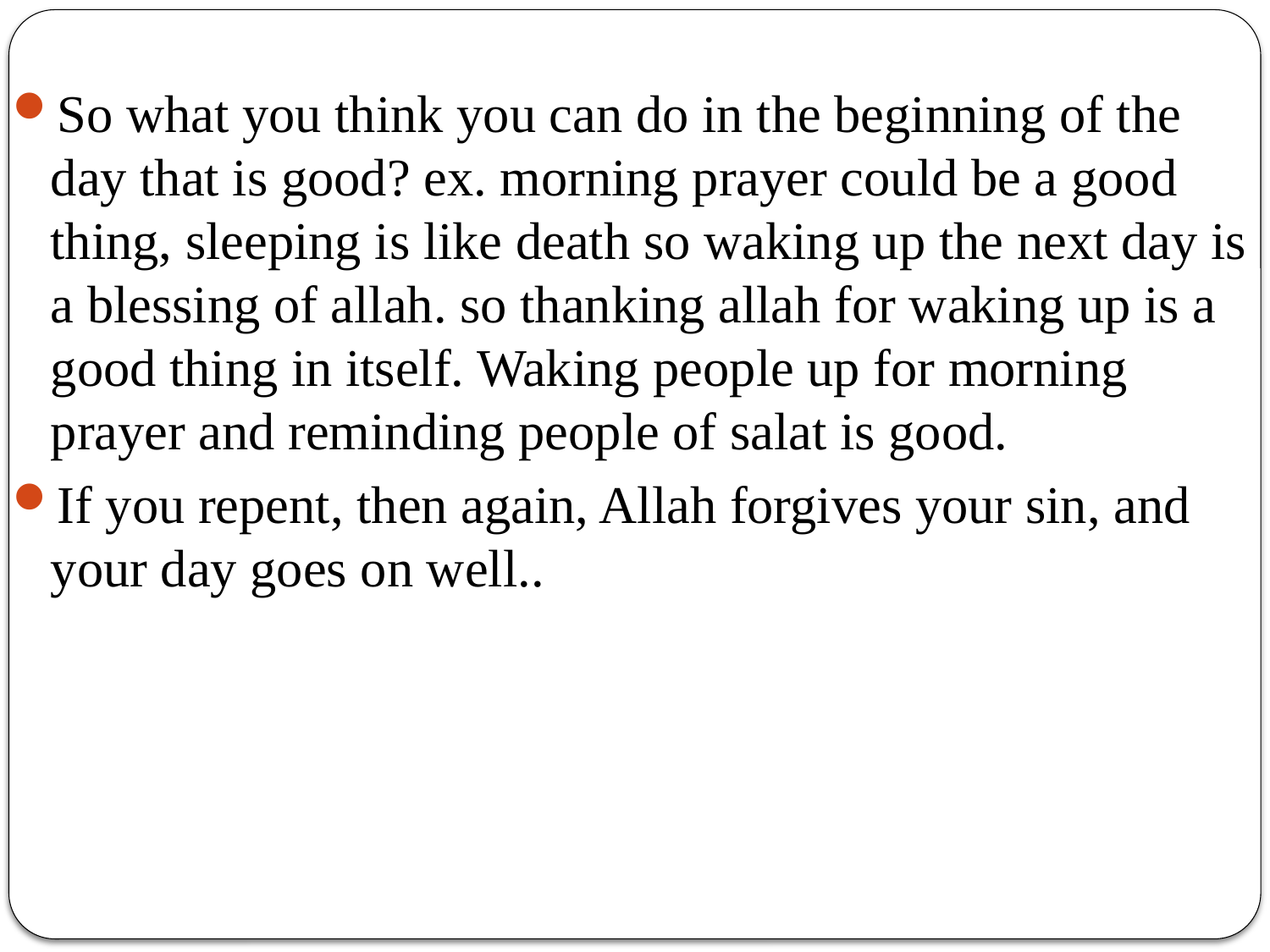

So what you think you can do in the beginning of the day that is good? ex. morning prayer could be a good thing, sleeping is like death so waking up the next day is a blessing of allah. so thanking allah for waking up is a good thing in itself. Waking people up for morning prayer and reminding people of salat is good.
If you repent, then again, Allah forgives your sin, and your day goes on well..